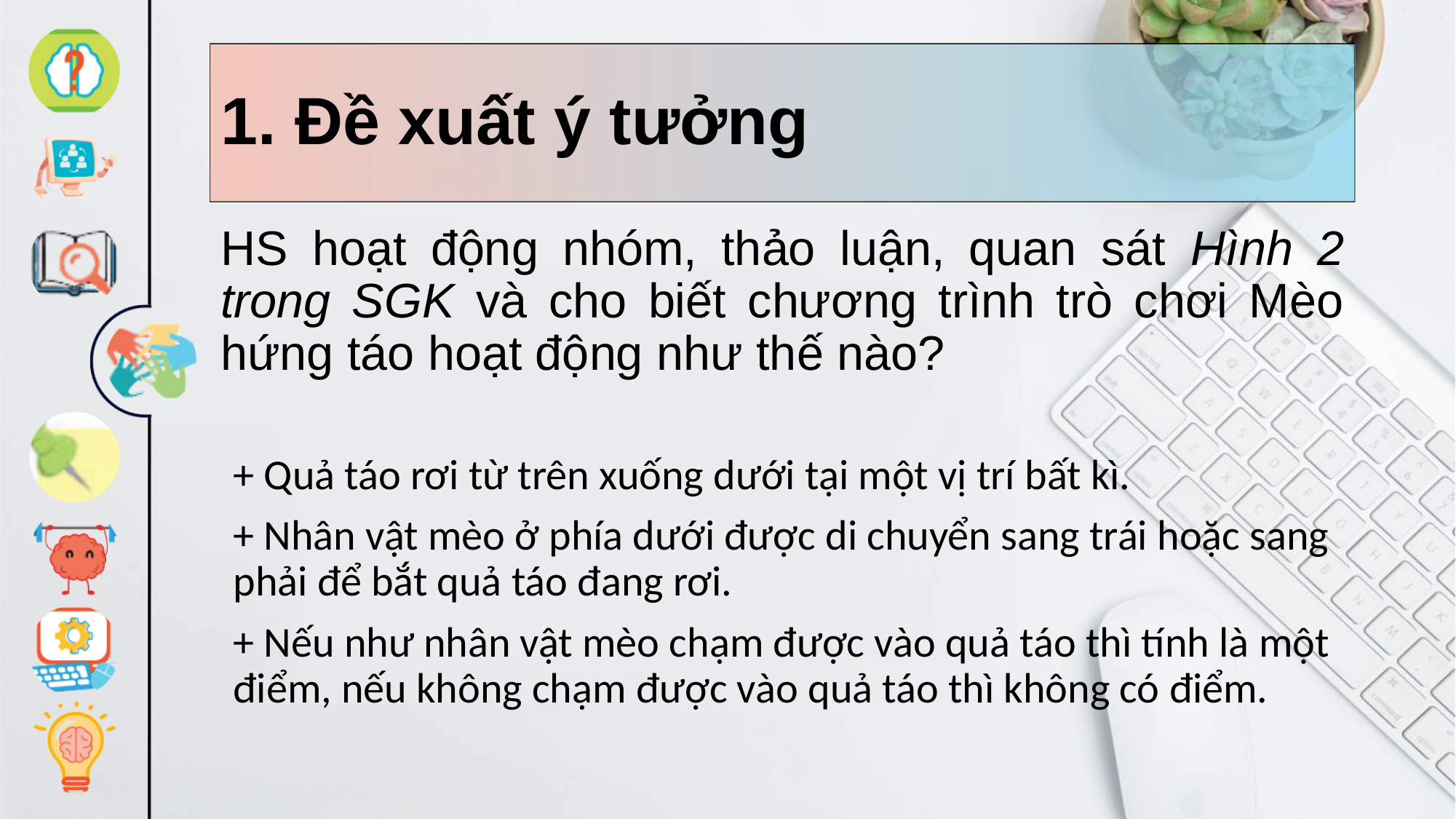

# 1. Đề xuất ý tưởng
HS hoạt động nhóm, thảo luận, quan sát Hình 2 trong SGK và cho biết chương trình trò chơi Mèo hứng táo hoạt động như thế nào?
+ Quả táo rơi từ trên xuống dưới tại một vị trí bất kì.
+ Nhân vật mèo ở phía dưới được di chuyển sang trái hoặc sang phải để bắt quả táo đang rơi.
+ Nếu như nhân vật mèo chạm được vào quả táo thì tính là một điểm, nếu không chạm được vào quả táo thì không có điểm.